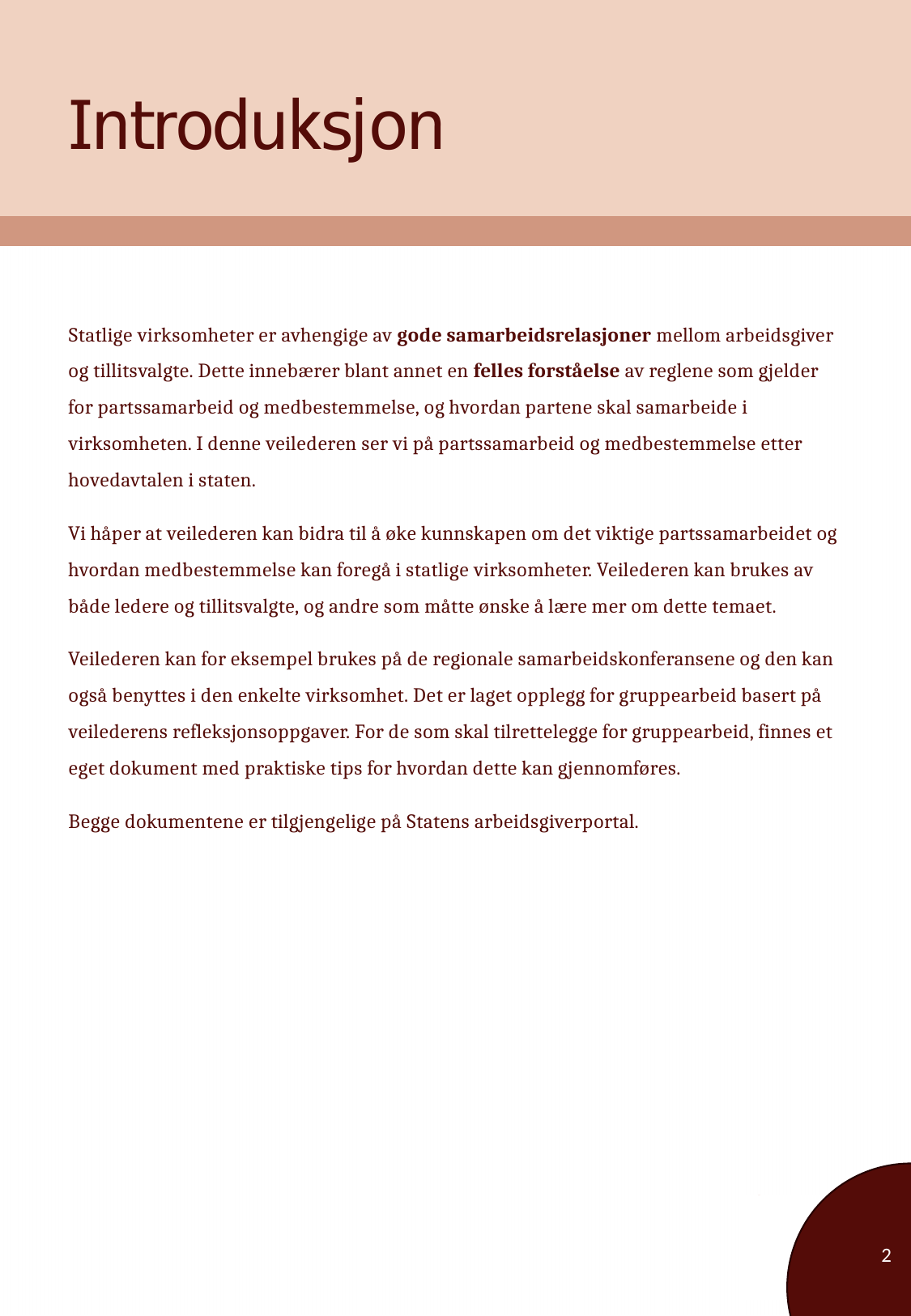

# Introduksjon
Statlige virksomheter er avhengige av gode samarbeidsrelasjoner mellom arbeidsgiver og tillitsvalgte. Dette innebærer blant annet en felles forståelse av reglene som gjelder for partssamarbeid og medbestemmelse, og hvordan partene skal samarbeide i virksomheten. I denne veilederen ser vi på partssamarbeid og medbestemmelse etter hovedavtalen i staten.
Vi håper at veilederen kan bidra til å øke kunnskapen om det viktige partssamarbeidet og hvordan medbestemmelse kan foregå i statlige virksomheter. Veilederen kan brukes av både ledere og tillitsvalgte, og andre som måtte ønske å lære mer om dette temaet.
Veilederen kan for eksempel brukes på de regionale samarbeidskonferansene og den kan også benyttes i den enkelte virksomhet. Det er laget opplegg for gruppearbeid basert på veilederens refleksjonsoppgaver. For de som skal tilrettelegge for gruppearbeid, finnes et eget dokument med praktiske tips for hvordan dette kan gjennomføres.
Begge dokumentene er tilgjengelige på Statens arbeidsgiverportal.
2